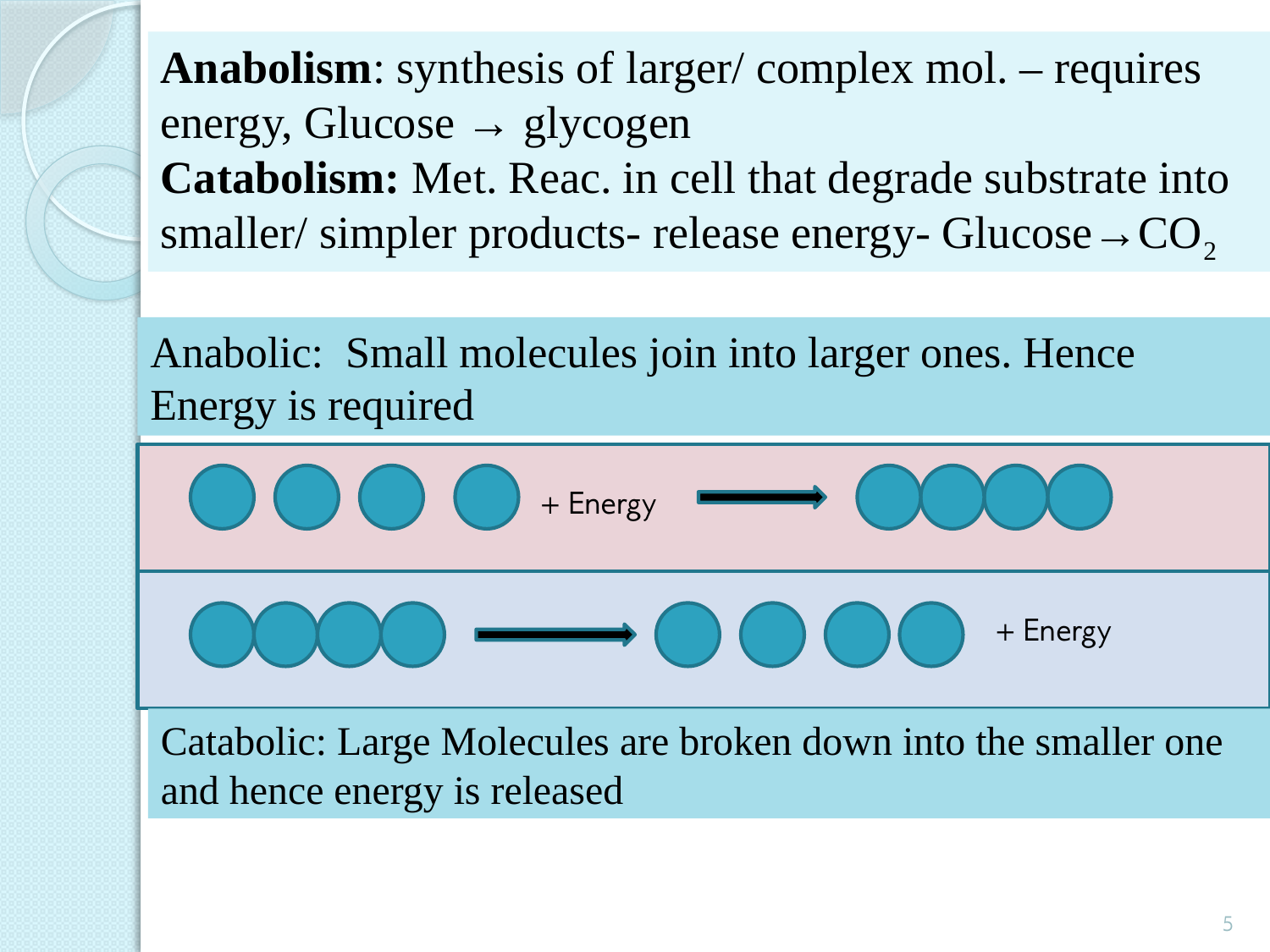

Anabolism: synthesis of larger/ complex mol. – requires energy, Glucose → glycogen
Catabolism: Met. Reac. in cell that degrade substrate into smaller/ simpler products- release energy- Glucose→CO2
Anabolic:  Small molecules join into larger ones. Hence Energy is required

+ Energy

+ Energy

Catabolic: Large Molecules are broken down into the smaller one and hence energy is released
5